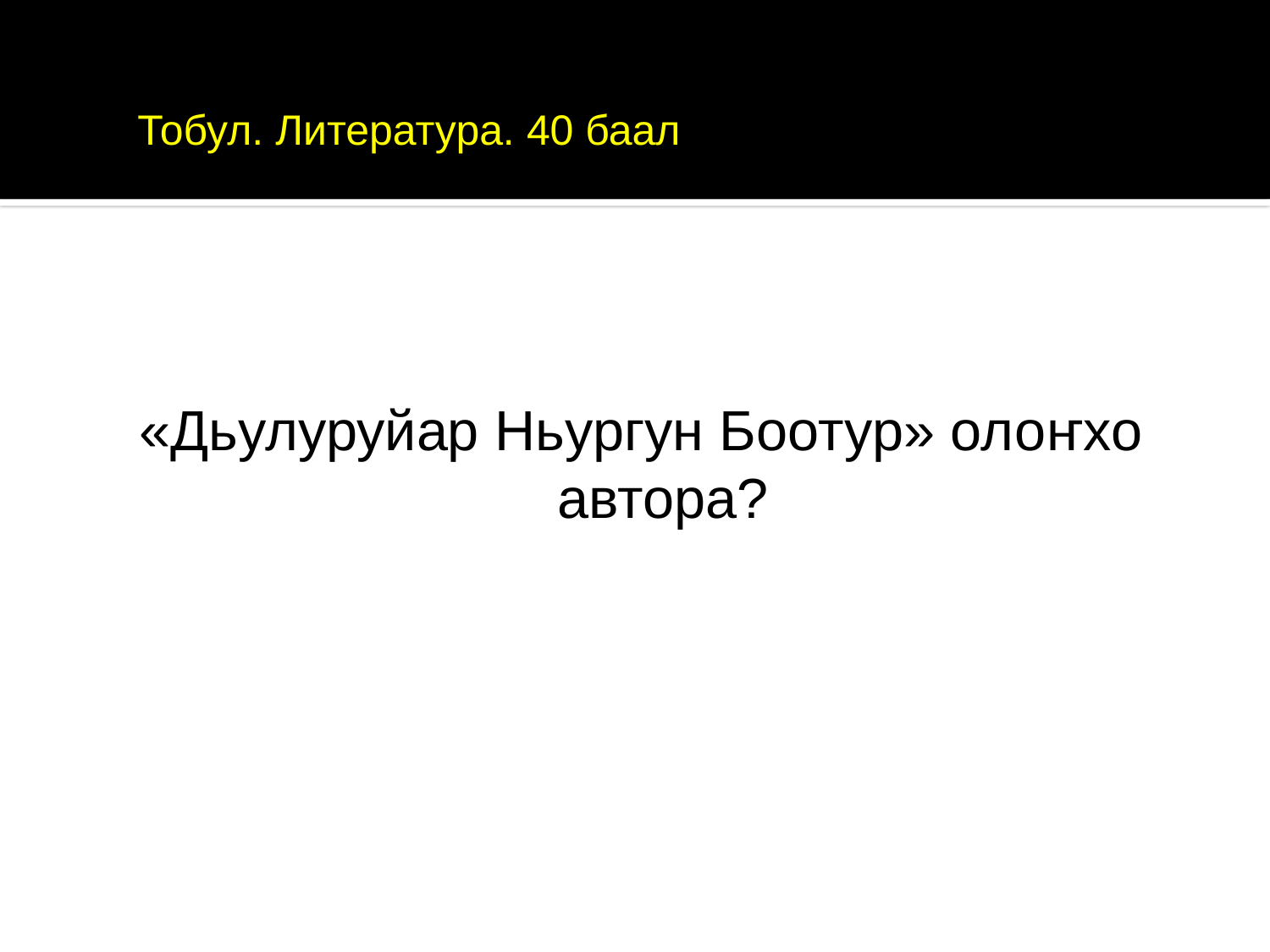

Тобул. Литература. 40 баал

«Дьулуруйар Ньургун Боотур» олоҥхо автора?